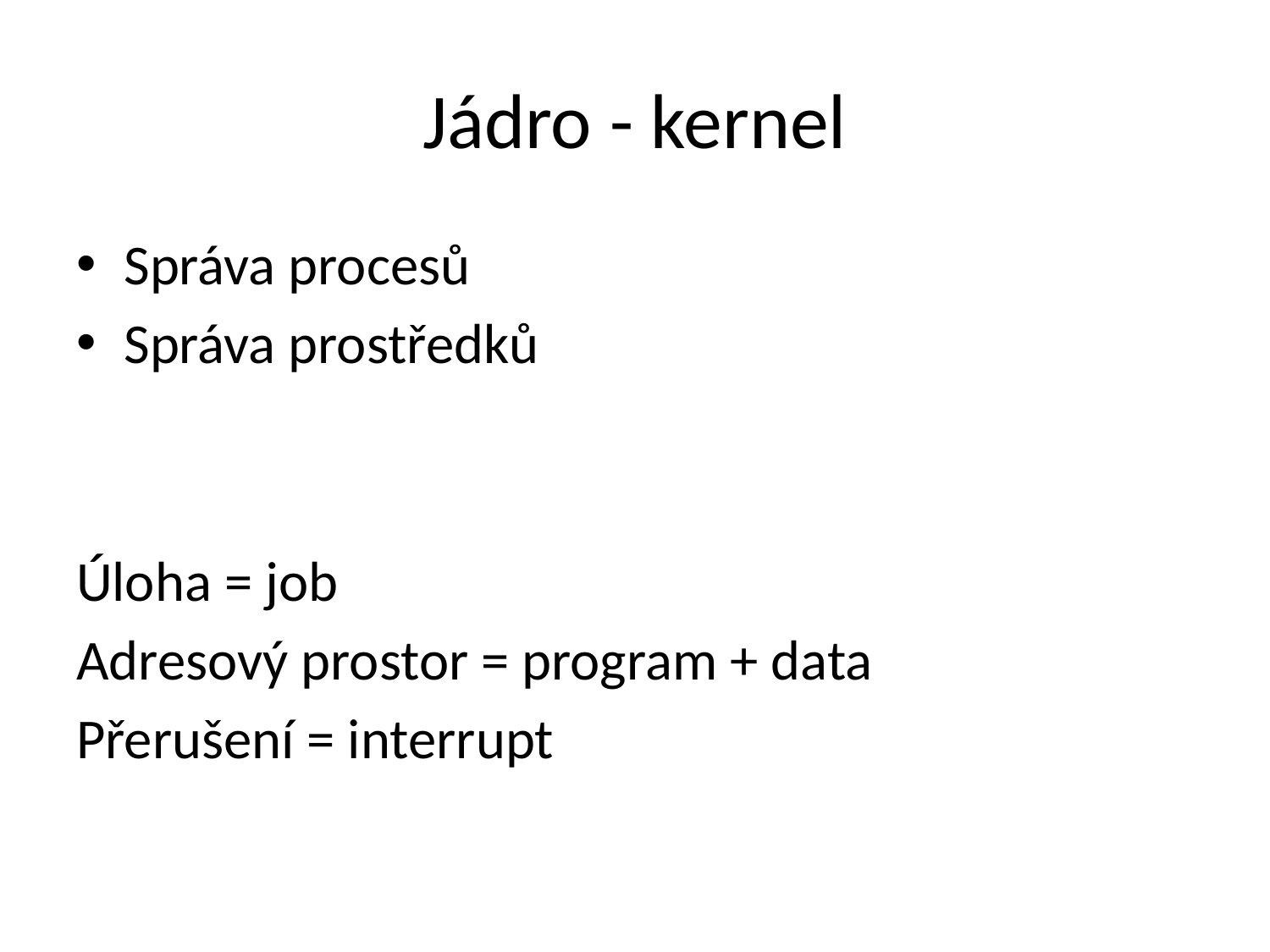

# Jádro - kernel
Správa procesů
Správa prostředků

Úloha = job
Adresový prostor = program + data
Přerušení = interrupt